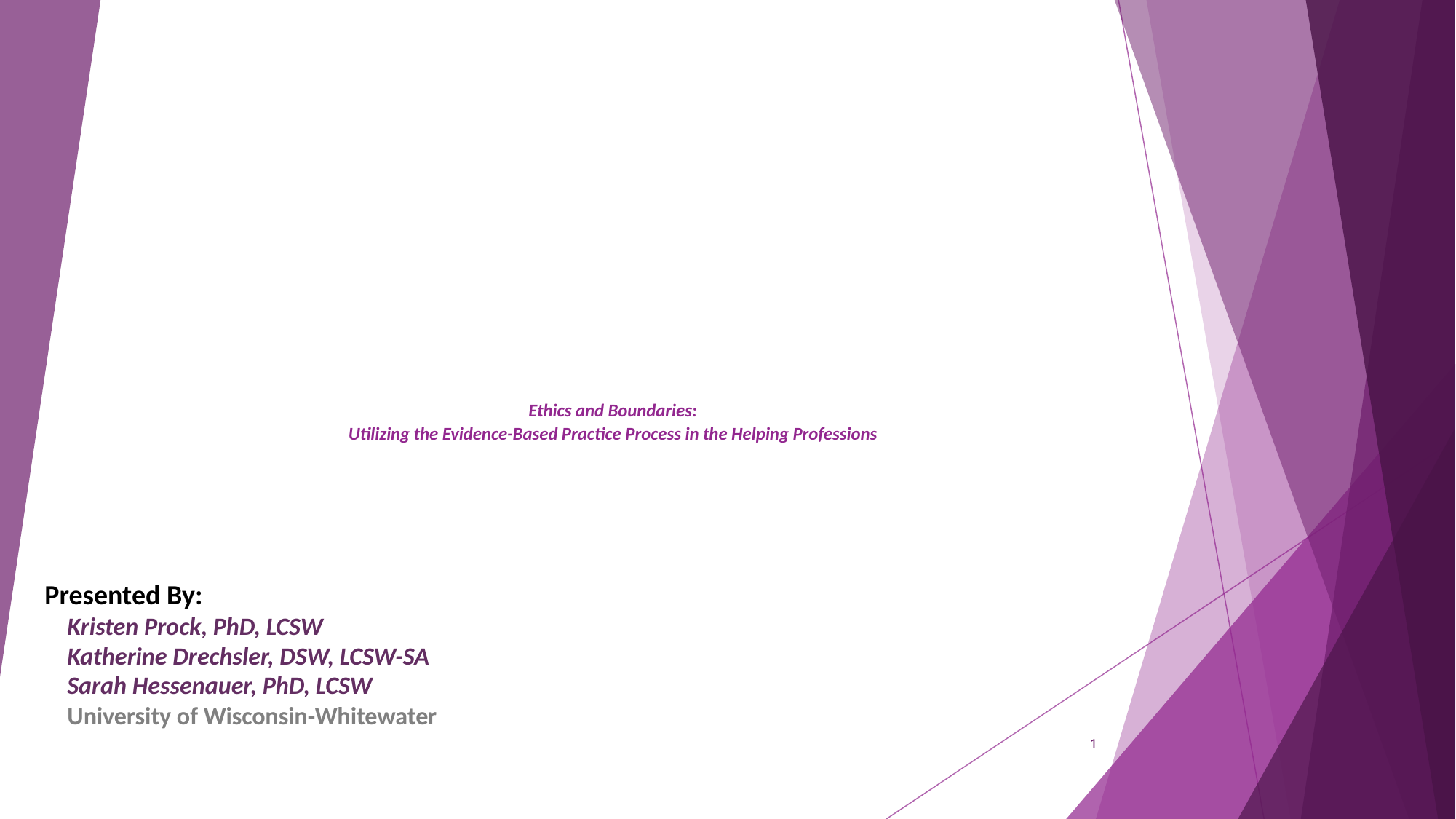

# Ethics and Boundaries: Utilizing the Evidence-Based Practice Process in the Helping Professions  ​
Presented By:
    Kristen Prock, PhD, LCSW
    Katherine Drechsler, DSW, LCSW-SA
    Sarah Hessenauer, PhD, LCSW
    University of Wisconsin-Whitewater

1